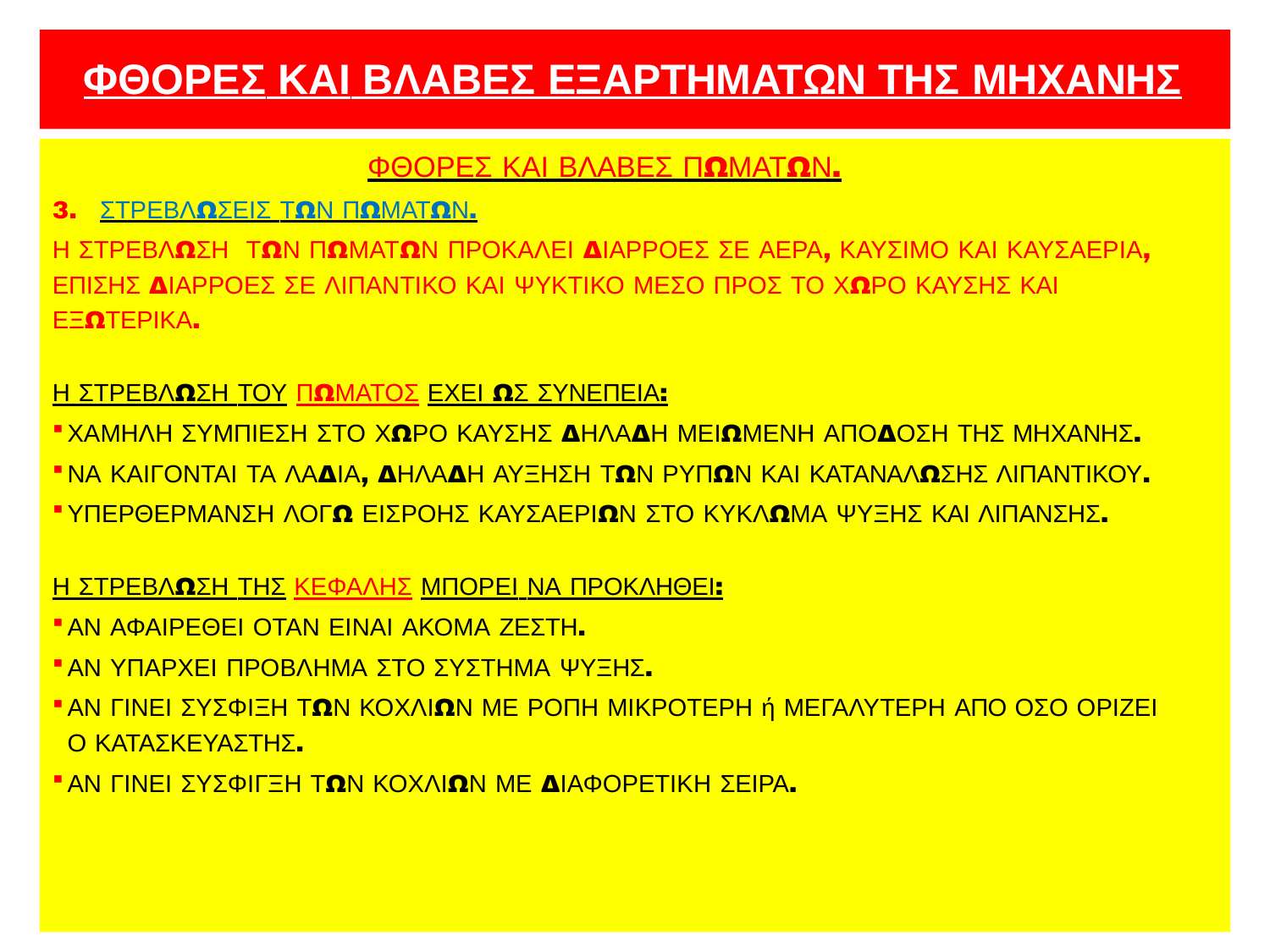

# ΦΘΟΡΕΣ ΚΑΙ ΒΛΑΒΕΣ ΕΞΑΡΤΗΜΑΤΩΝ ΤΗΣ ΜΗΧΑΝΗΣ

ΦΘΟΡΕΣ ΚΑΙ ΒΛΑΒΕΣ ΠΩΜΑΤΩΝ.
ΣΤΡΕΒΛΩΣΕΙΣ ΤΩΝ ΠΩΜΑΤΩΝ.
Η ΣΤΡΕΒΛΩΣΗ  ΤΩΝ ΠΩΜΑΤΩΝ ΠΡΟΚΑΛΕΙ ΔΙΑΡΡΟΕΣ ΣΕ ΑΕΡΑ, ΚΑΥΣΙΜΟ ΚΑΙ ΚΑΥΣΑΕΡΙΑ, ΕΠΙΣΗΣ ΔΙΑΡΡΟΕΣ ΣΕ ΛΙΠΑΝΤΙΚΟ ΚΑΙ ΨΥΚΤΙΚΟ ΜΕΣΟ ΠΡΟΣ ΤΟ ΧΩΡΟ ΚΑΥΣΗΣ ΚΑΙ ΕΞΩΤΕΡΙΚΑ.

Η ΣΤΡΕΒΛΩΣΗ ΤΟΥ ΠΩΜΑΤΟΣ ΕΧΕΙ ΩΣ ΣΥΝΕΠΕΙΑ:
ΧΑΜΗΛΗ ΣΥΜΠΙΕΣΗ ΣΤΟ ΧΩΡΟ ΚΑΥΣΗΣ ΔΗΛΑΔΗ ΜΕΙΩΜΕΝΗ ΑΠΟΔΟΣΗ ΤΗΣ ΜΗΧΑΝΗΣ.
ΝΑ ΚΑΙΓΟΝΤΑΙ ΤΑ ΛΑΔΙΑ, ΔΗΛΑΔΗ ΑΥΞΗΣΗ ΤΩΝ ΡΥΠΩΝ ΚΑΙ ΚΑΤΑΝΑΛΩΣΗΣ ΛΙΠΑΝΤΙΚΟΥ.
ΥΠΕΡΘΕΡΜΑΝΣΗ ΛΟΓΩ ΕΙΣΡΟΗΣ ΚΑΥΣΑΕΡΙΩΝ ΣΤΟ ΚΥΚΛΩΜΑ ΨΥΞΗΣ ΚΑΙ ΛΙΠΑΝΣΗΣ.

Η ΣΤΡΕΒΛΩΣΗ ΤΗΣ ΚΕΦΑΛΗΣ ΜΠΟΡΕΙ ΝΑ ΠΡΟΚΛΗΘΕΙ:
ΑΝ ΑΦΑΙΡΕΘΕΙ ΟΤΑΝ ΕΙΝΑΙ ΑΚΟΜΑ ΖΕΣΤΗ.
ΑΝ ΥΠΑΡΧΕΙ ΠΡΟΒΛΗΜΑ ΣΤΟ ΣΥΣΤΗΜΑ ΨΥΞΗΣ.
ΑΝ ΓΙΝΕΙ ΣΥΣΦΙΞΗ ΤΩΝ ΚΟΧΛΙΩΝ ΜΕ ΡΟΠΗ ΜΙΚΡΟΤΕΡΗ ή ΜΕΓΑΛΥΤΕΡΗ ΑΠΟ ΟΣΟ ΟΡΙΖΕΙ Ο ΚΑΤΑΣΚΕΥΑΣΤΗΣ.
ΑΝ ΓΙΝΕΙ ΣΥΣΦΙΓΞΗ ΤΩΝ ΚΟΧΛΙΩΝ ΜΕ ΔΙΑΦΟΡΕΤΙΚΗ ΣΕΙΡΑ.